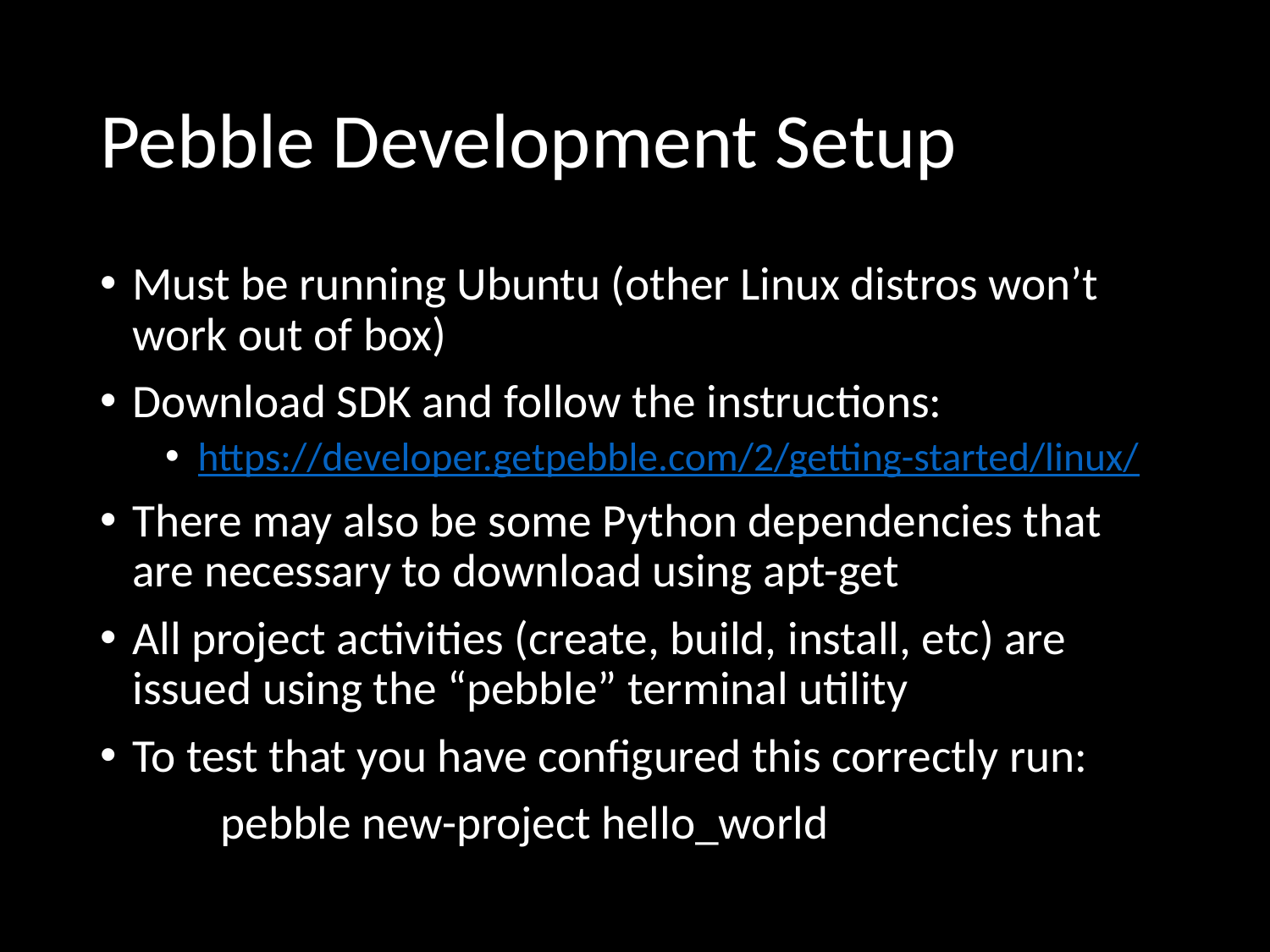

# Pebble Development Setup
Must be running Ubuntu (other Linux distros won’t work out of box)
Download SDK and follow the instructions:
https://developer.getpebble.com/2/getting-started/linux/
There may also be some Python dependencies that are necessary to download using apt-get
All project activities (create, build, install, etc) are issued using the “pebble” terminal utility
To test that you have configured this correctly run:
	pebble new-project hello_world